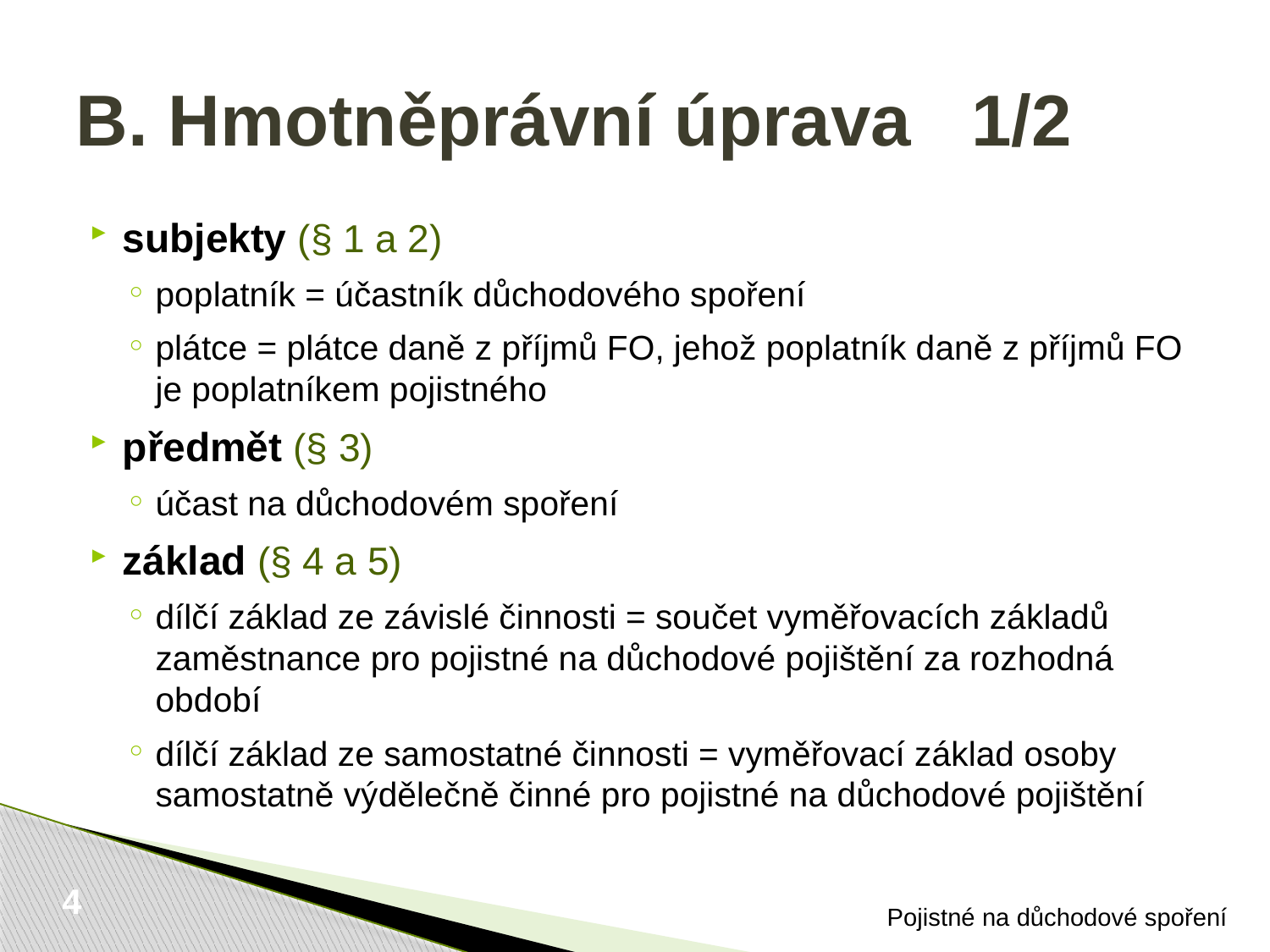

# B. Hmotněprávní úprava   1/2
subjekty (§ 1 a 2)
poplatník = účastník důchodového spoření
plátce = plátce daně z příjmů FO, jehož poplatník daně z příjmů FO je poplatníkem pojistného
předmět (§ 3)
účast na důchodovém spoření
základ (§ 4 a 5)
dílčí základ ze závislé činnosti = součet vyměřovacích základů zaměstnance pro pojistné na důchodové pojištění za rozhodná období
dílčí základ ze samostatné činnosti = vyměřovací základ osoby samostatně výdělečně činné pro pojistné na důchodové pojištění

Pojistné na důchodové spoření
4